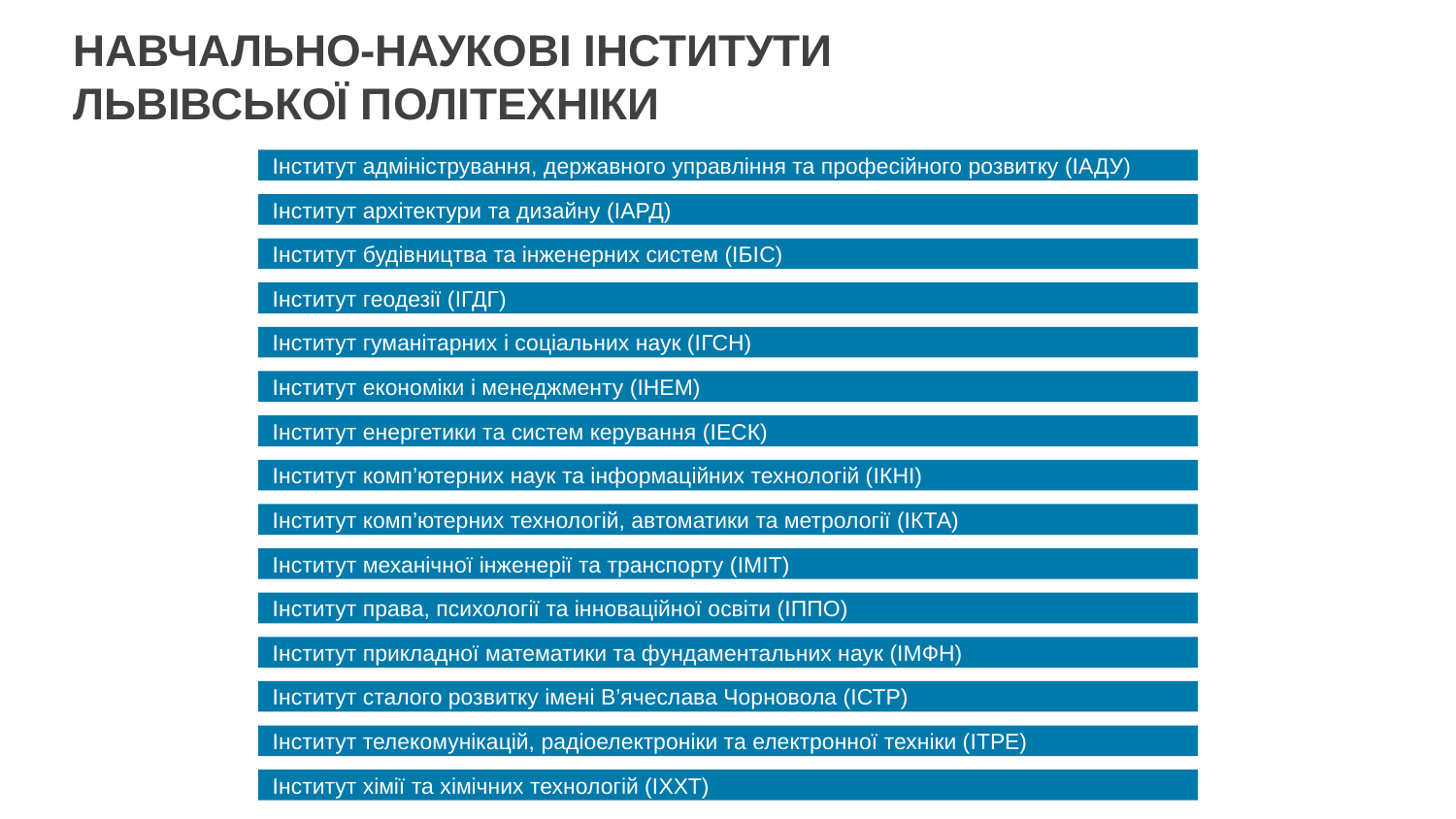

НАВЧАЛЬНО-НАУКОВІ ІНСТИТУТИ ЛЬВІВСЬКОЇ ПОЛІТЕХНІКИ
Інститут адміністрування, державного управління та професійного розвитку (ІАДУ)
Інститут архітектури та дизайну (ІАРД)
Інститут будівництва та інженерних систем (ІБІС)
Інститут геодезії (ІГДГ)
Інститут гуманітарних і соціальних наук (IГСН)
Інститут економіки і менеджменту (IНЕМ)
Інститут енергетики та систем керування (ІЕСК)
Інститут комп’ютерних наук та інформаційних технологій (ІКНІ)
Інститут комп’ютерних технологій, автоматики та метрології (ІКТА)
Інститут механічної інженерії та транспорту (ІМІТ)
Інститут права, психології та інноваційної освіти (ІППО)
Інститут прикладної математики та фундаментальних наук (IМФН)
Інститут сталого розвитку імені В’ячеслава Чорновола (ІСТР)
Інститут телекомунікацій, радіоелектроніки та електронної техніки (ІТРЕ)
Інститут хімії та хімічних технологій (ІХХТ)